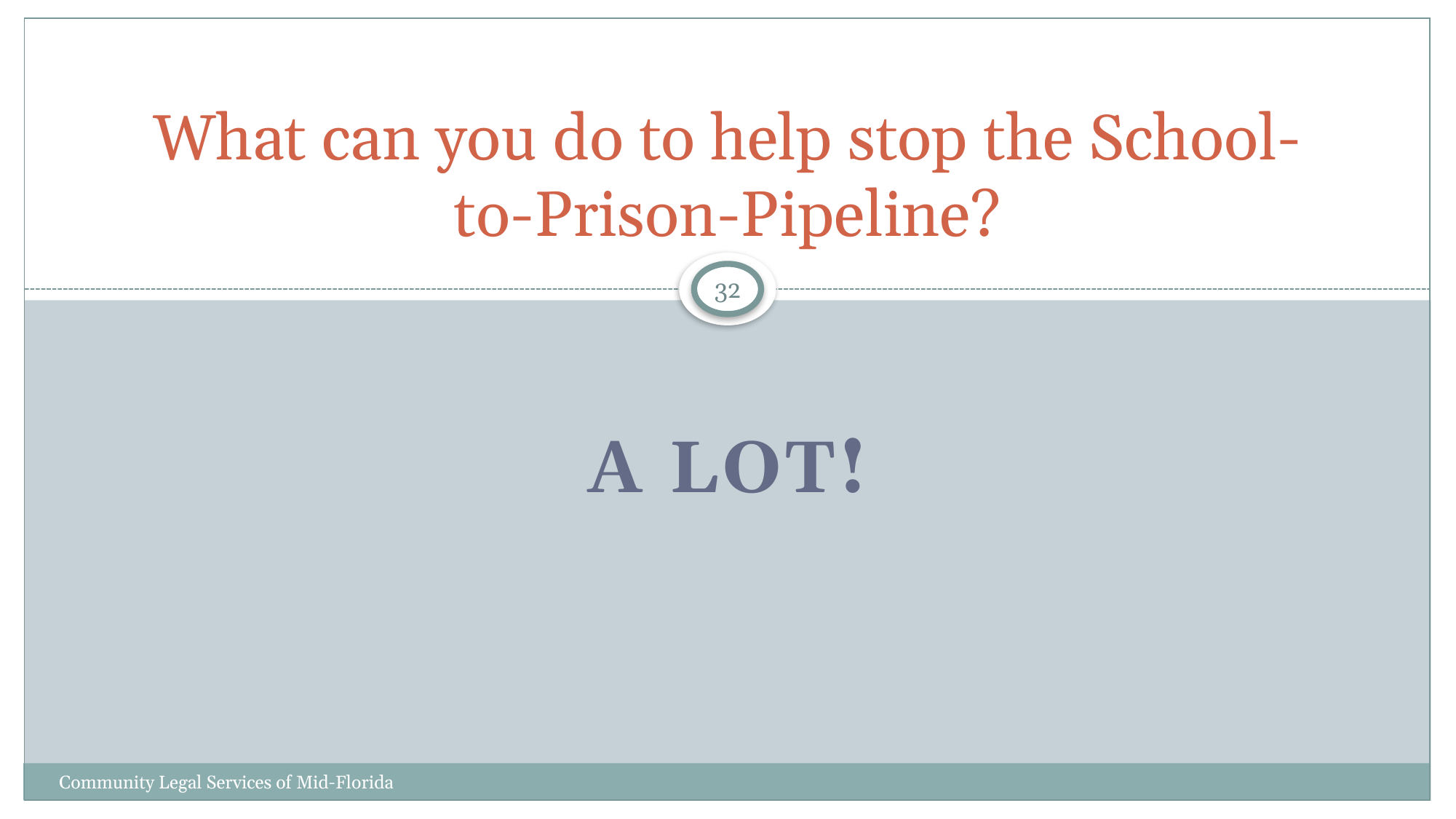

# What can you do to help stop the School-to-Prison-Pipeline?
32

A Lot!
Community Legal Services of Mid-Florida